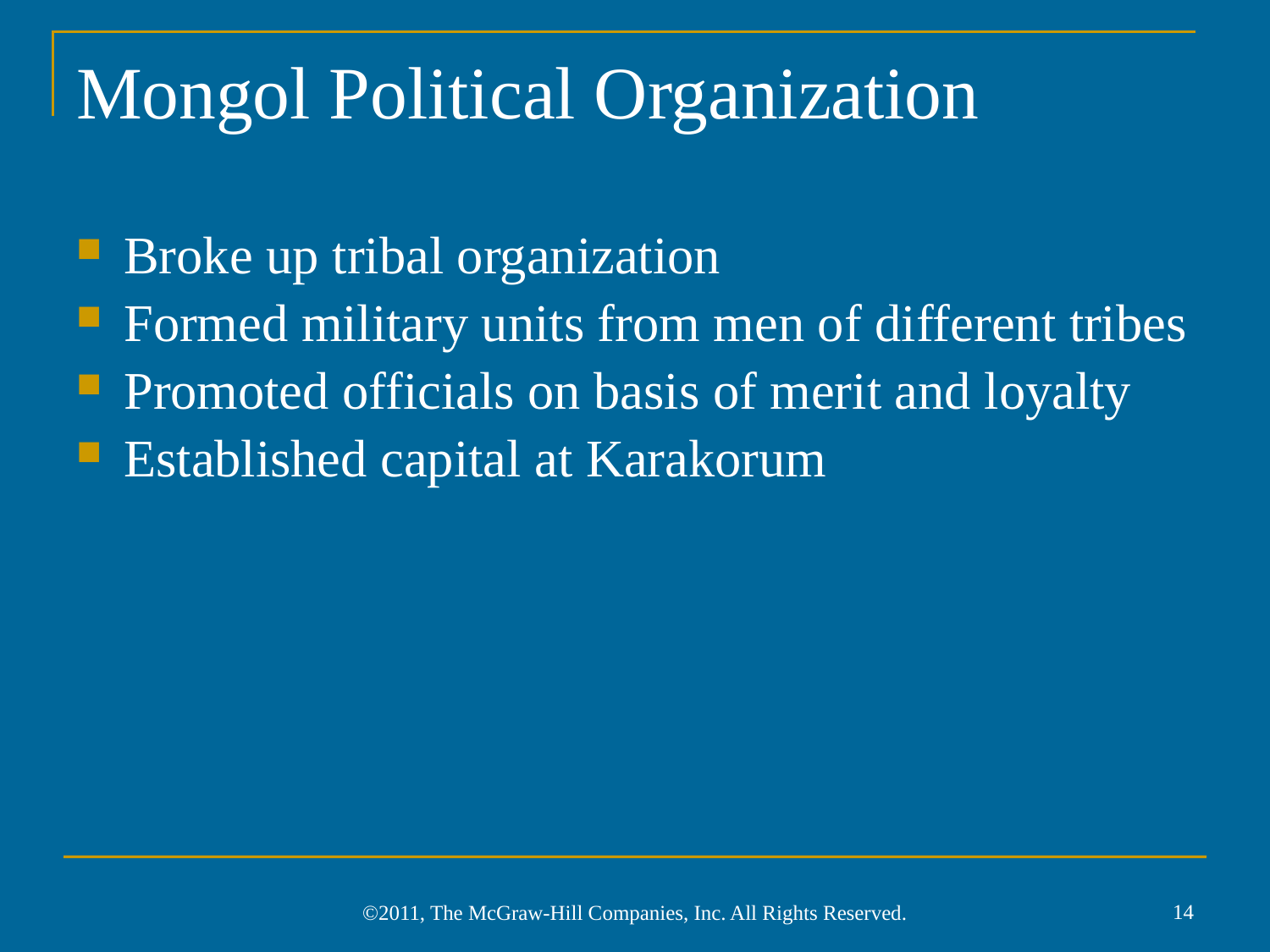

# Mongol Political Organization
Broke up tribal organization
Formed military units from men of different tribes
Promoted officials on basis of merit and loyalty
Established capital at Karakorum

14
©2011, The McGraw-Hill Companies, Inc. All Rights Reserved.